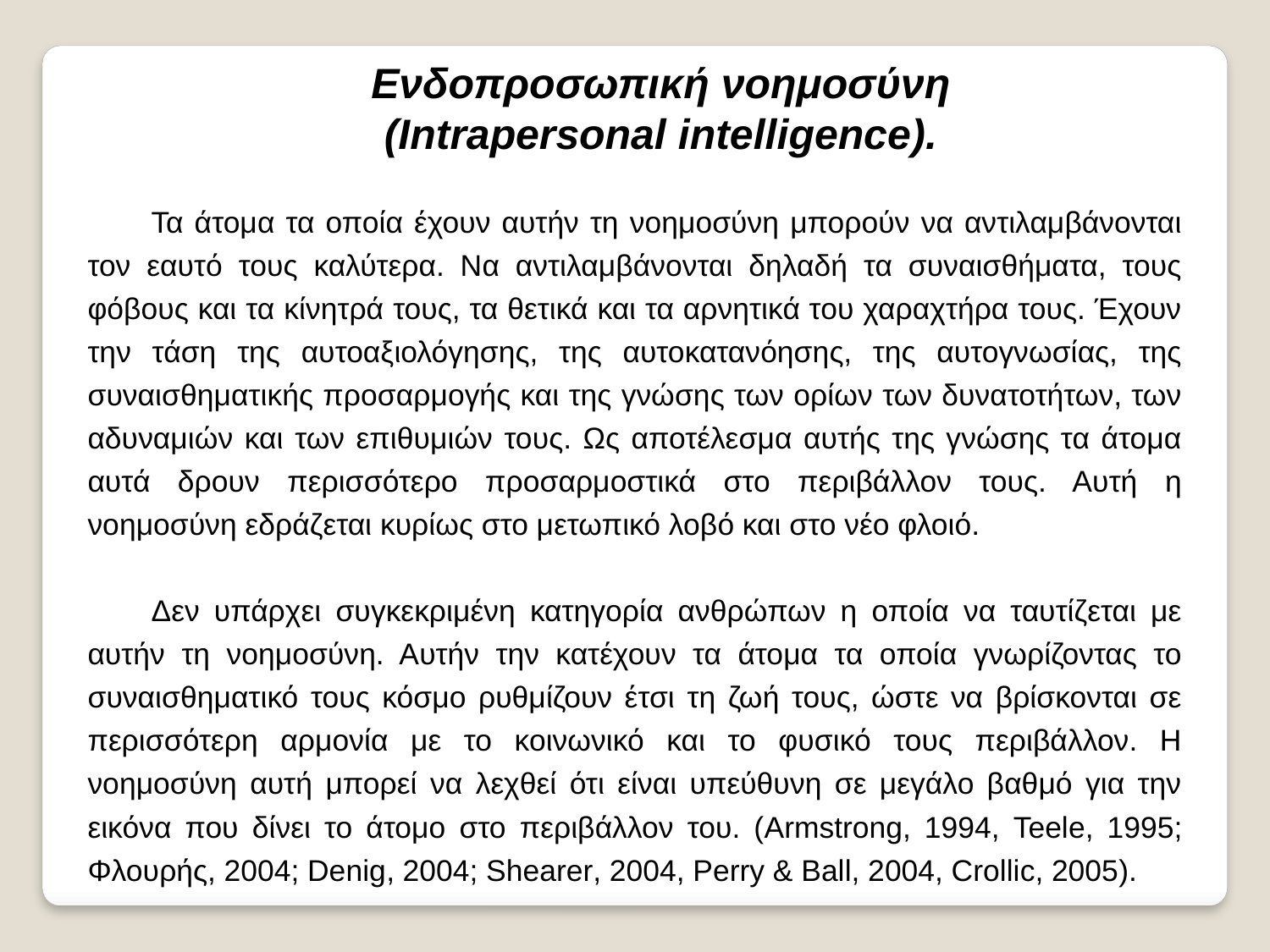

Ενδοπροσωπική νοημοσύνη
(Intrapersonal intelligence).

Τα άτομα τα οποία έχουν αυτήν τη νοημοσύνη μπορούν να αντιλαμβάνονται τον εαυτό τους καλύτερα. Να αντιλαμβάνονται δηλαδή τα συναισθήματα, τους φόβους και τα κίνητρά τους, τα θετικά και τα αρνητικά του χαραχτήρα τους. Έχουν την τάση της αυτοαξιολόγησης, της αυτοκατανόησης, της αυτογνωσίας, της συναισθηματικής προσαρμογής και της γνώσης των ορίων των δυνατοτήτων, των αδυναμιών και των επιθυμιών τους. Ως αποτέλεσμα αυτής της γνώσης τα άτομα αυτά δρουν περισσότερο προσαρμοστικά στο περιβάλλον τους. Αυτή η νοημοσύνη εδράζεται κυρίως στο μετωπικό λοβό και στο νέο φλοιό.

Δεν υπάρχει συγκεκριμένη κατηγορία ανθρώπων η οποία να ταυτίζεται με αυτήν τη νοημοσύνη. Αυτήν την κατέχουν τα άτομα τα οποία γνωρίζοντας το συναισθηματικό τους κόσμο ρυθμίζουν έτσι τη ζωή τους, ώστε να βρίσκονται σε περισσότερη αρμονία με το κοινωνικό και το φυσικό τους περιβάλλον. Η νοημοσύνη αυτή μπορεί να λεχθεί ότι είναι υπεύθυνη σε μεγάλο βαθμό για την εικόνα που δίνει το άτομο στο περιβάλλον του. (Armstrong, 1994, Teele, 1995; Φλουρής, 2004; Denig, 2004; Shearer, 2004, Perry & Ball, 2004, Crollic, 2005).